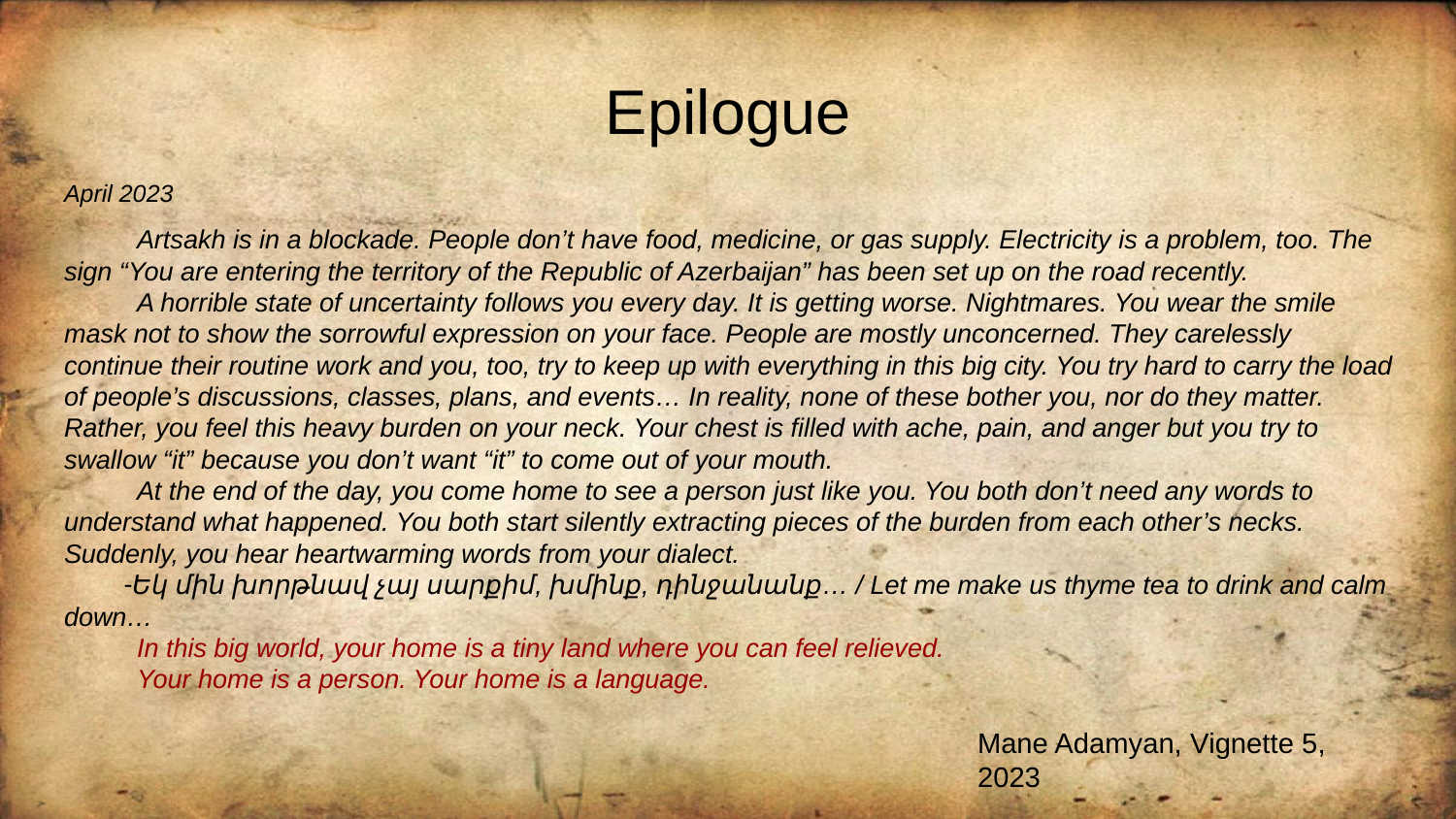

# Epilogue
April 2023
Artsakh is in a blockade. People don’t have food, medicine, or gas supply. Electricity is a problem, too. The sign “You are entering the territory of the Republic of Azerbaijan” has been set up on the road recently.
A horrible state of uncertainty follows you every day. It is getting worse. Nightmares. You wear the smile mask not to show the sorrowful expression on your face. People are mostly unconcerned. They carelessly continue their routine work and you, too, try to keep up with everything in this big city. You try hard to carry the load of people’s discussions, classes, plans, and events… In reality, none of these bother you, nor do they matter. Rather, you feel this heavy burden on your neck. Your chest is filled with ache, pain, and anger but you try to swallow “it” because you don’t want “it” to come out of your mouth.
At the end of the day, you come home to see a person just like you. You both don’t need any words to understand what happened. You both start silently extracting pieces of the burden from each other’s necks. Suddenly, you hear heartwarming words from your dialect.
Եկ մին խորթնավ չայ սարքիմ, խմինք, դինջանանք… / Let me make us thyme tea to drink and calm down…
In this big world, your home is a tiny land where you can feel relieved.
Your home is a person. Your home is a language.

Mane Adamyan, Vignette 5, 2023